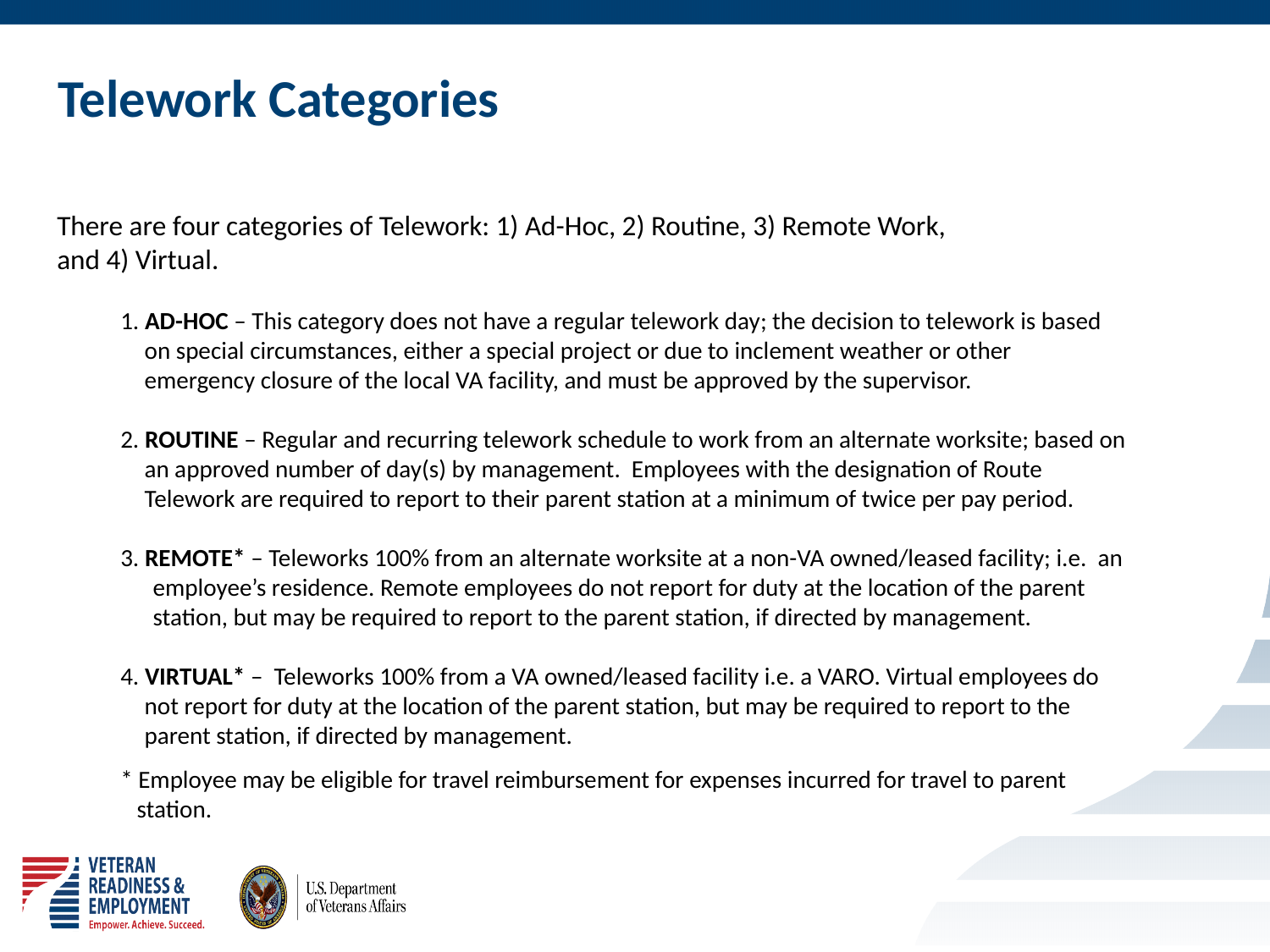

# Telework Categories
There are four categories of Telework: 1) Ad-Hoc, 2) Routine, 3) Remote Work,
and 4) Virtual.

1. AD-HOC – This category does not have a regular telework day; the decision to telework is based on special circumstances, either a special project or due to inclement weather or other emergency closure of the local VA facility, and must be approved by the supervisor.

2. ROUTINE – Regular and recurring telework schedule to work from an alternate worksite; based on an approved number of day(s) by management.  Employees with the designation of Route Telework are required to report to their parent station at a minimum of twice per pay period.

3. REMOTE* – Teleworks 100% from an alternate worksite at a non-VA owned/leased facility; i.e.  an employee’s residence. Remote employees do not report for duty at the location of the parent station, but may be required to report to the parent station, if directed by management.

4. VIRTUAL* –  Teleworks 100% from a VA owned/leased facility i.e. a VARO. Virtual employees do not report for duty at the location of the parent station, but may be required to report to the parent station, if directed by management.

* Employee may be eligible for travel reimbursement for expenses incurred for travel to parent
   station.

7